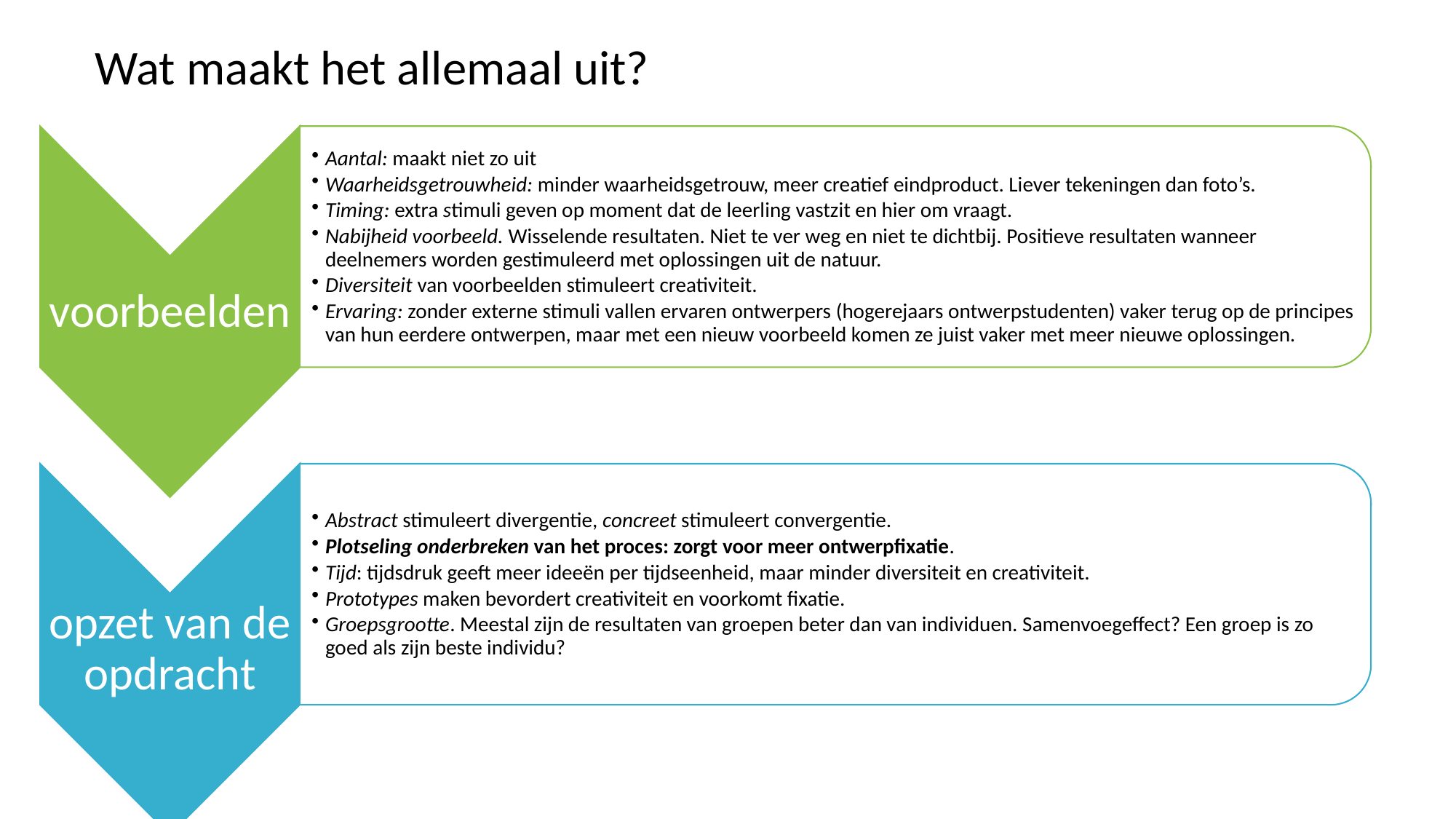

# Wat maakt het allemaal uit?
voorbeelden
Aantal: maakt niet zo uit
Waarheidsgetrouwheid: minder waarheidsgetrouw, meer creatief eindproduct. Liever tekeningen dan foto’s.
Timing: extra stimuli geven op moment dat de leerling vastzit en hier om vraagt.
Nabijheid voorbeeld. Wisselende resultaten. Niet te ver weg en niet te dichtbij. Positieve resultaten wanneer deelnemers worden gestimuleerd met oplossingen uit de natuur.
Diversiteit van voorbeelden stimuleert creativiteit.
Ervaring: zonder externe stimuli vallen ervaren ontwerpers (hogerejaars ontwerpstudenten) vaker terug op de principes van hun eerdere ontwerpen, maar met een nieuw voorbeeld komen ze juist vaker met meer nieuwe oplossingen.
opzet van de opdracht
Abstract stimuleert divergentie, concreet stimuleert convergentie.
Plotseling onderbreken van het proces: zorgt voor meer ontwerpfixatie.
Tijd: tijdsdruk geeft meer ideeën per tijdseenheid, maar minder diversiteit en creativiteit.
Prototypes maken bevordert creativiteit en voorkomt fixatie.
Groepsgrootte. Meestal zijn de resultaten van groepen beter dan van individuen. Samenvoegeffect? Een groep is zo goed als zijn beste individu?